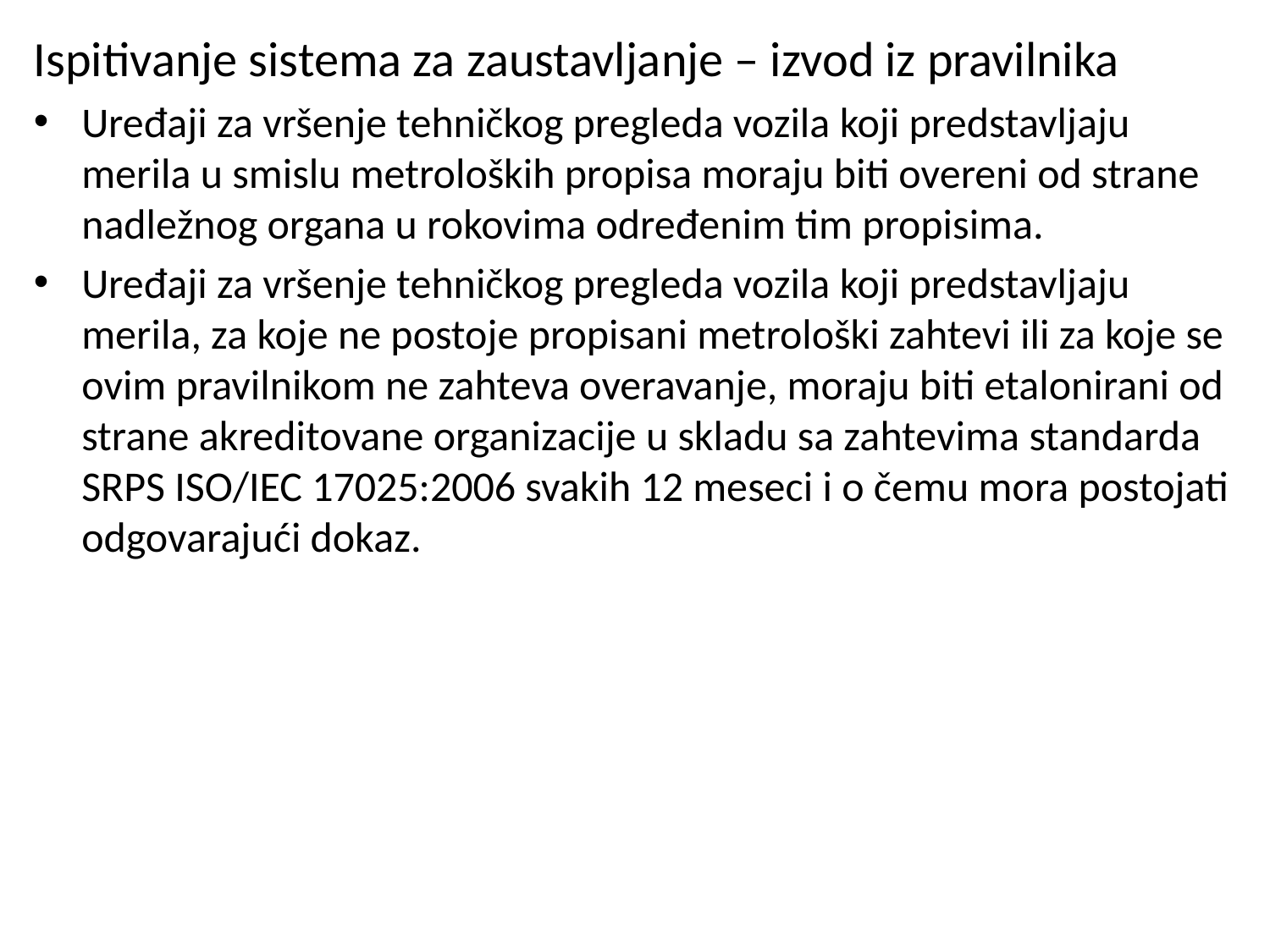

Ispitivanje sistema za zaustavljanje – izvod iz pravilnika
Uređaji za vršenje tehničkog pregleda vozila koji predstavljaju merila u smislu metroloških propisa moraju biti overeni od strane nadležnog organa u rokovima određenim tim propisima.
Uređaji za vršenje tehničkog pregleda vozila koji predstavljaju merila, za koje ne postoje propisani metrološki zahtevi ili za koje se ovim pravilnikom ne zahteva overavanje, moraju biti etalonirani od strane akreditovane organizacije u skladu sa zahtevima standarda SRPS ISO/IEC 17025:2006 svakih 12 meseci i o čemu mora postojati odgovarajući dokaz.